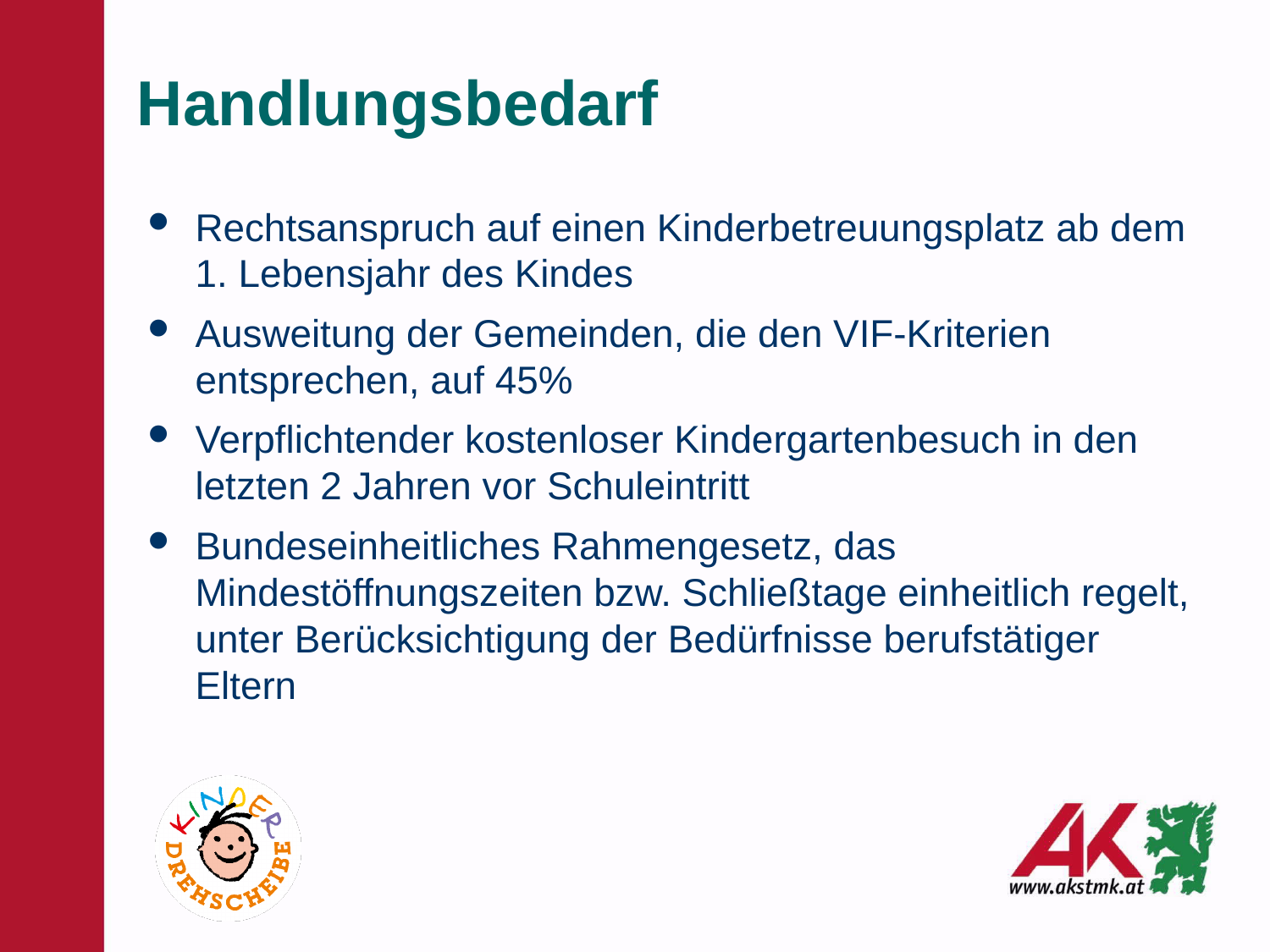

# Handlungsbedarf
Rechtsanspruch auf einen Kinderbetreuungsplatz ab dem 1. Lebensjahr des Kindes
Ausweitung der Gemeinden, die den VIF-Kriterien entsprechen, auf 45%
Verpflichtender kostenloser Kindergartenbesuch in den letzten 2 Jahren vor Schuleintritt
Bundeseinheitliches Rahmengesetz, das Mindestöffnungszeiten bzw. Schließtage einheitlich regelt, unter Berücksichtigung der Bedürfnisse berufstätiger Eltern